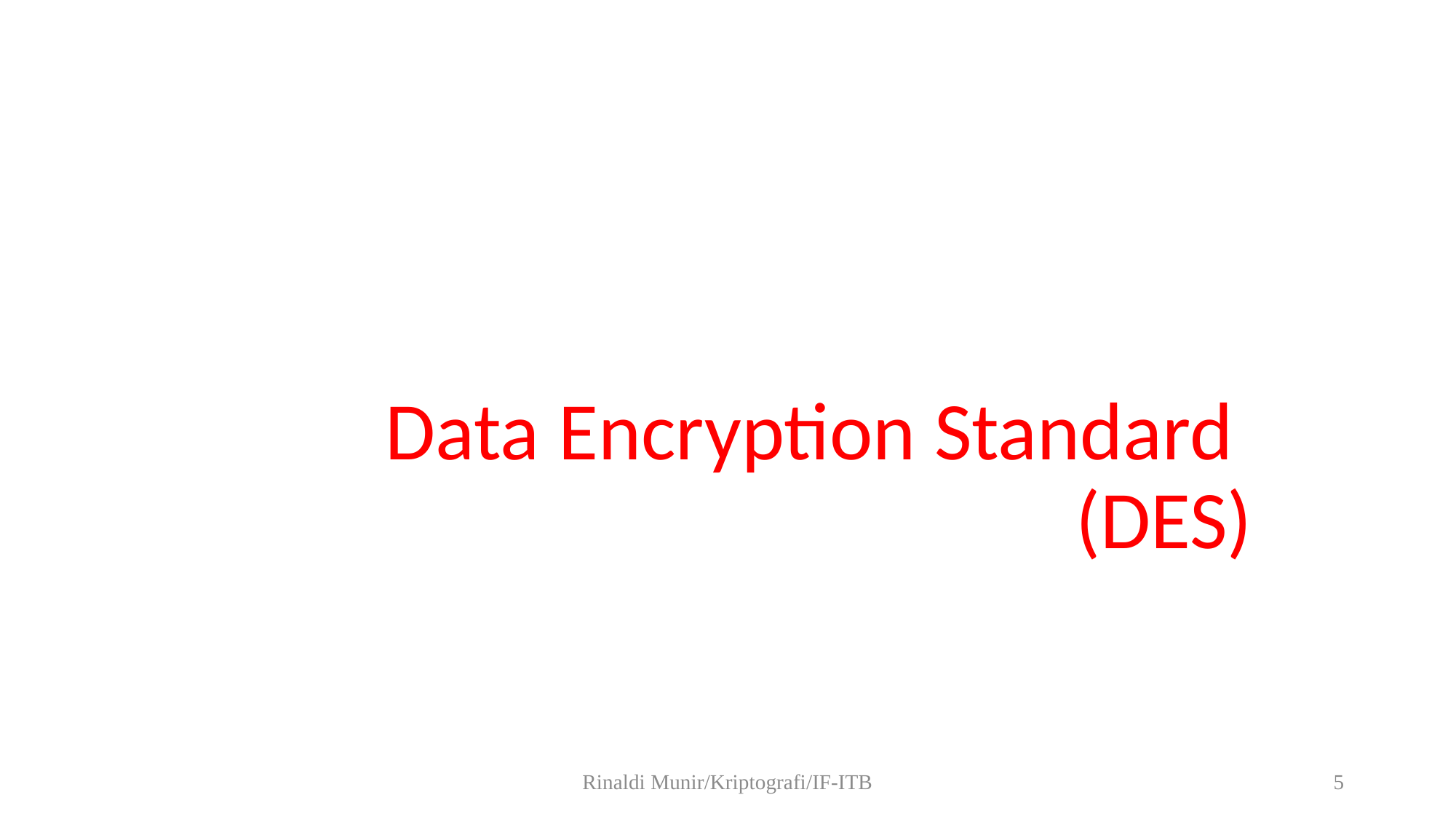

# Data Encryption Standard (DES)
Rinaldi Munir/Kriptografi/IF-ITB
5